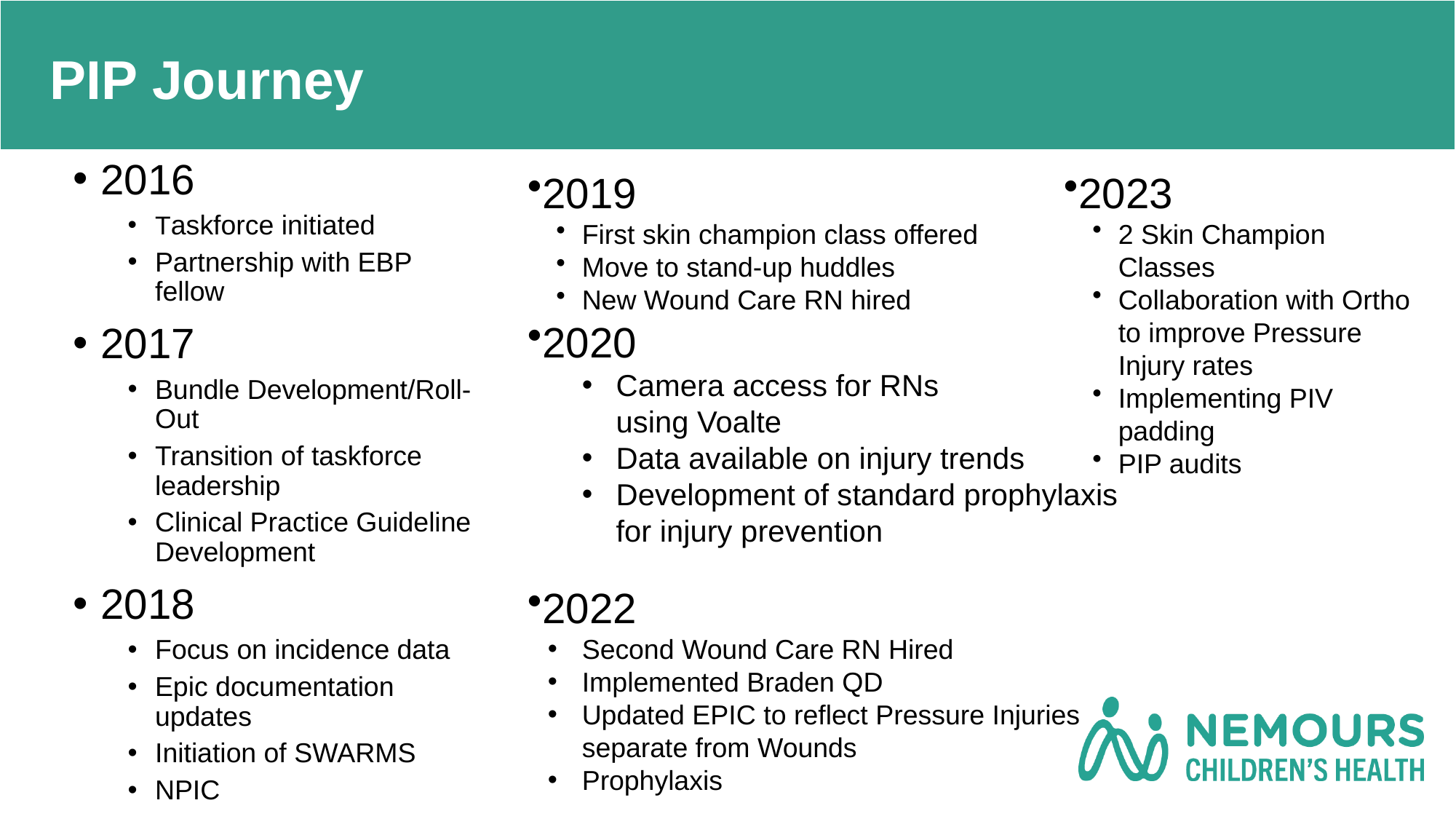

# PIP Journey
2016
Taskforce initiated
Partnership with EBP fellow
2017
Bundle Development/Roll-Out
Transition of taskforce leadership
Clinical Practice Guideline Development
2018
Focus on incidence data
Epic documentation updates
Initiation of SWARMS
NPIC

2019​
First skin champion class offered​
Move to stand-up huddles​
New Wound Care RN hired​
2020​
Camera access for RNs using Voalte
Data available on injury trends
Development of standard prophylaxis for injury prevention

2022
Second Wound Care RN Hired​
Implemented Braden QD
Updated EPIC to reflect Pressure Injuries separate from Wounds
Prophylaxis
2023
2 Skin Champion Classes
Collaboration with Ortho to improve Pressure Injury rates
Implementing PIV padding
PIP audits